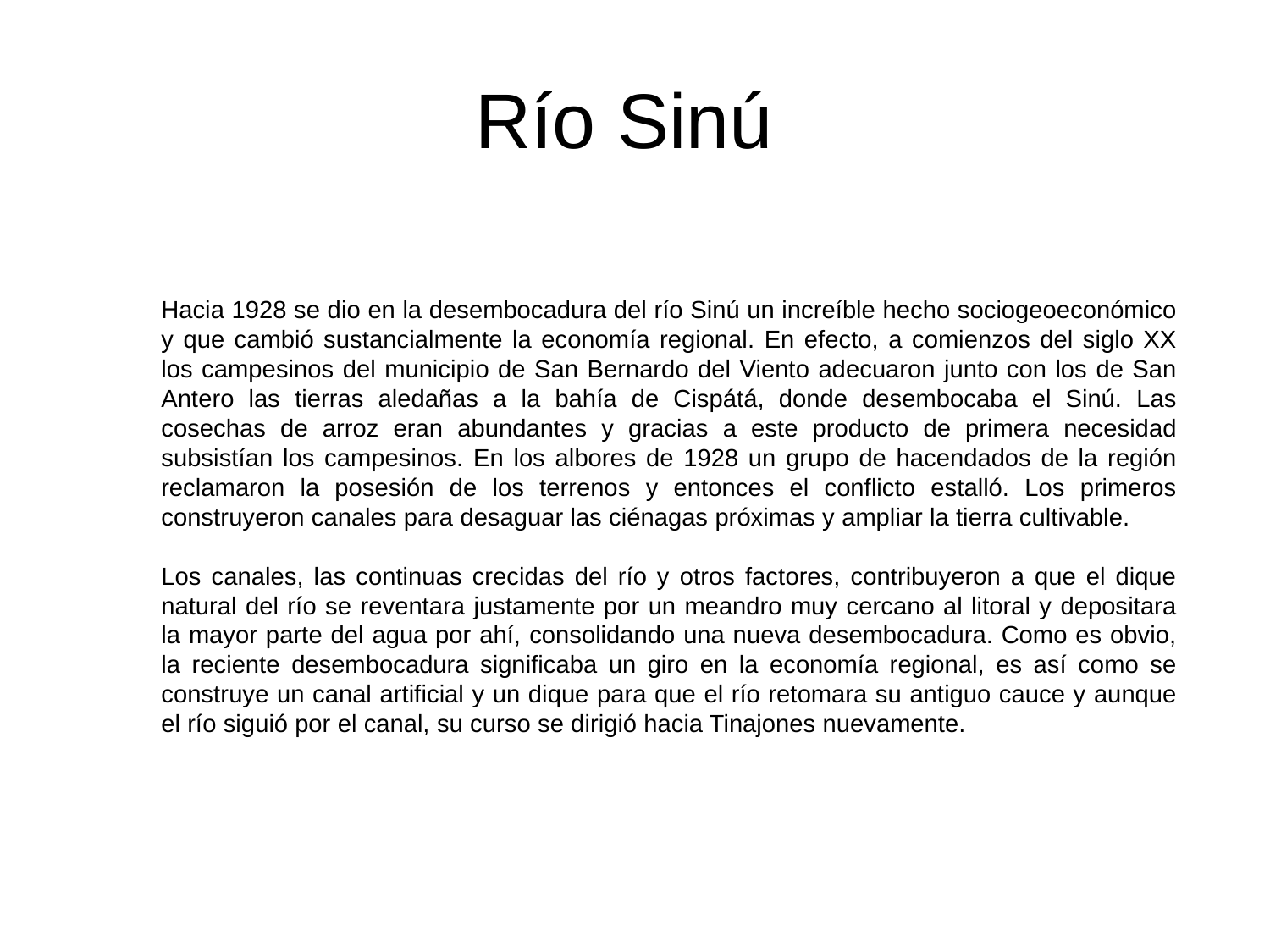

# Río Sinú
Hacia 1928 se dio en la desembocadura del río Sinú un increíble hecho sociogeoeconómico y que cambió sustancialmente la economía regional. En efecto, a comienzos del siglo XX los campesinos del municipio de San Bernardo del Viento adecuaron junto con los de San Antero las tierras aledañas a la bahía de Cispátá, donde desembocaba el Sinú. Las cosechas de arroz eran abundantes y gracias a este producto de primera necesidad subsistían los campesinos. En los albores de 1928 un grupo de hacendados de la región reclamaron la posesión de los terrenos y entonces el conflicto estalló. Los primeros construyeron canales para desaguar las ciénagas próximas y ampliar la tierra cultivable.

Los canales, las continuas crecidas del río y otros factores, contribuyeron a que el dique natural del río se reventara justamente por un meandro muy cercano al litoral y depositara la mayor parte del agua por ahí, consolidando una nueva desembocadura. Como es obvio, la reciente desembocadura significaba un giro en la economía regional, es así como se construye un canal artificial y un dique para que el río retomara su antiguo cauce y aunque el río siguió por el canal, su curso se dirigió hacia Tinajones nuevamente.